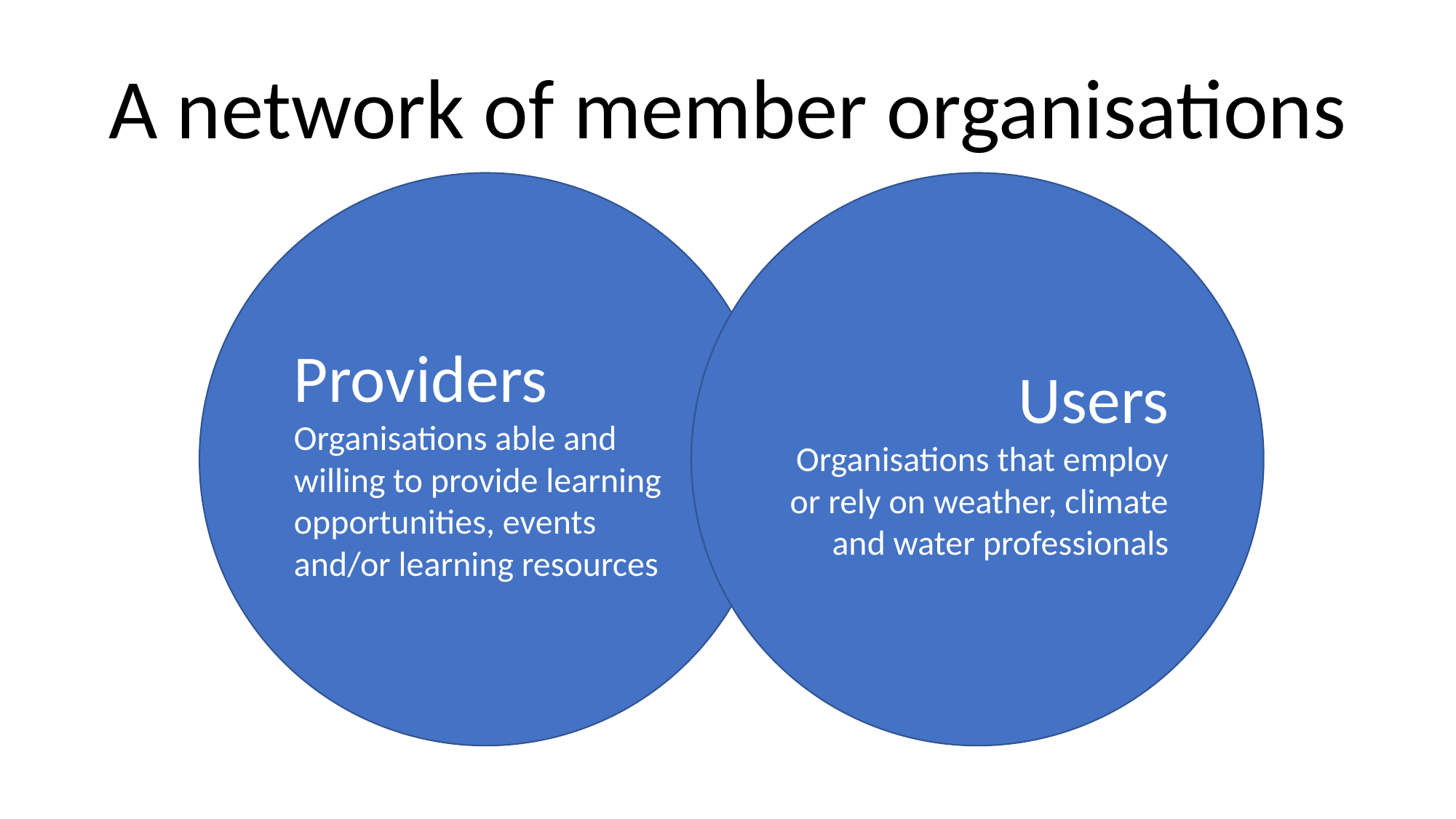

A network of member organisations
Users
Organisations that employ or rely on weather, climate and water professionals
Providers
Organisations able and willing to provide learning opportunities, events and/or learning resources